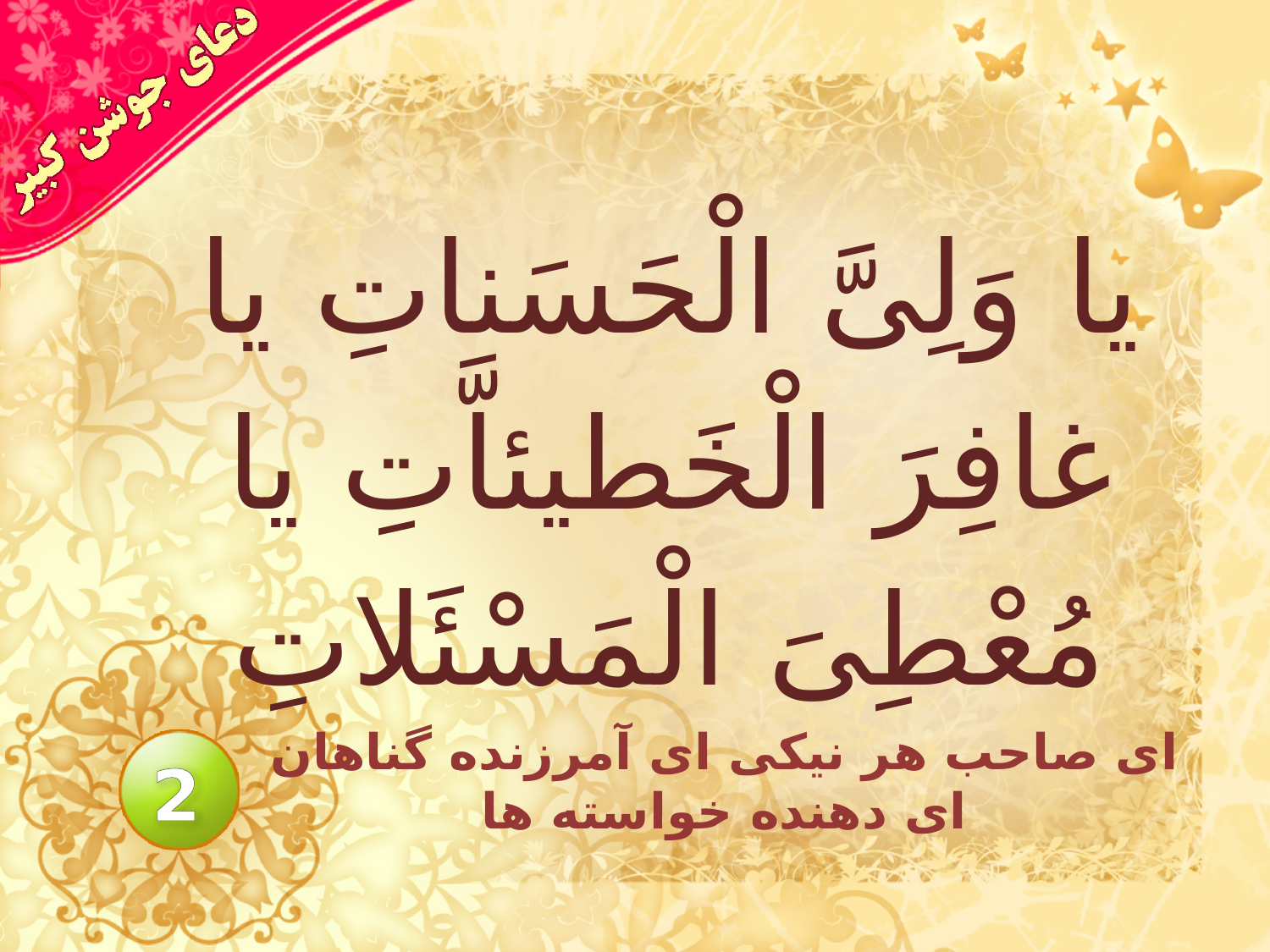

# يا وَلِىَّ الْحَسَناتِ يا غافِرَ الْخَطيئاَّتِ يا مُعْطِىَ الْمَسْئَلاتِ
اى صاحب هر نيكى اى آمرزنده گناهان اى دهنده خواسته ها
2